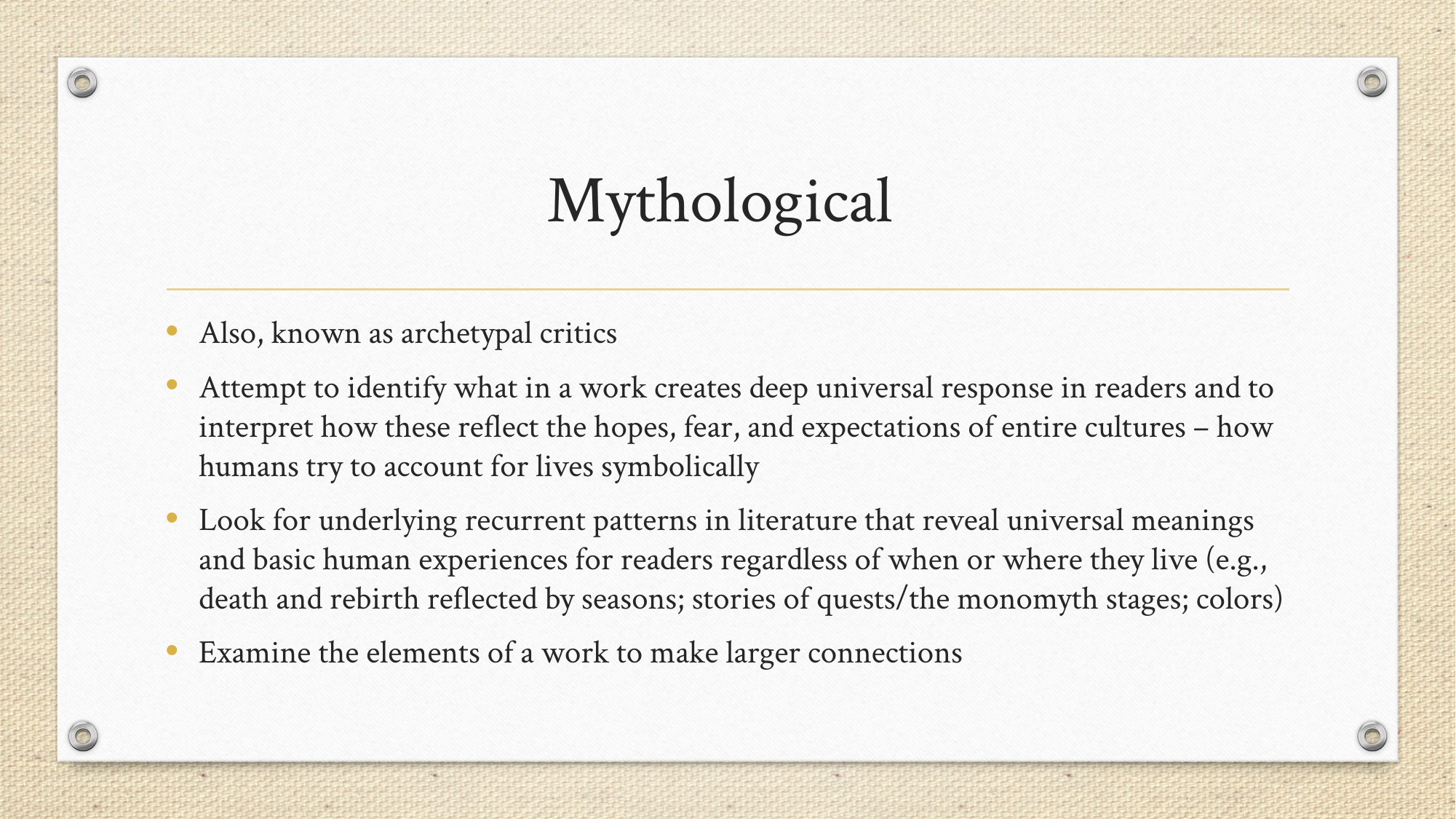

# Mythological
Also, known as archetypal critics
Attempt to identify what in a work creates deep universal response in readers and to interpret how these reflect the hopes, fear, and expectations of entire cultures – how humans try to account for lives symbolically
Look for underlying recurrent patterns in literature that reveal universal meanings and basic human experiences for readers regardless of when or where they live (e.g., death and rebirth reflected by seasons; stories of quests/the monomyth stages; colors)
Examine the elements of a work to make larger connections